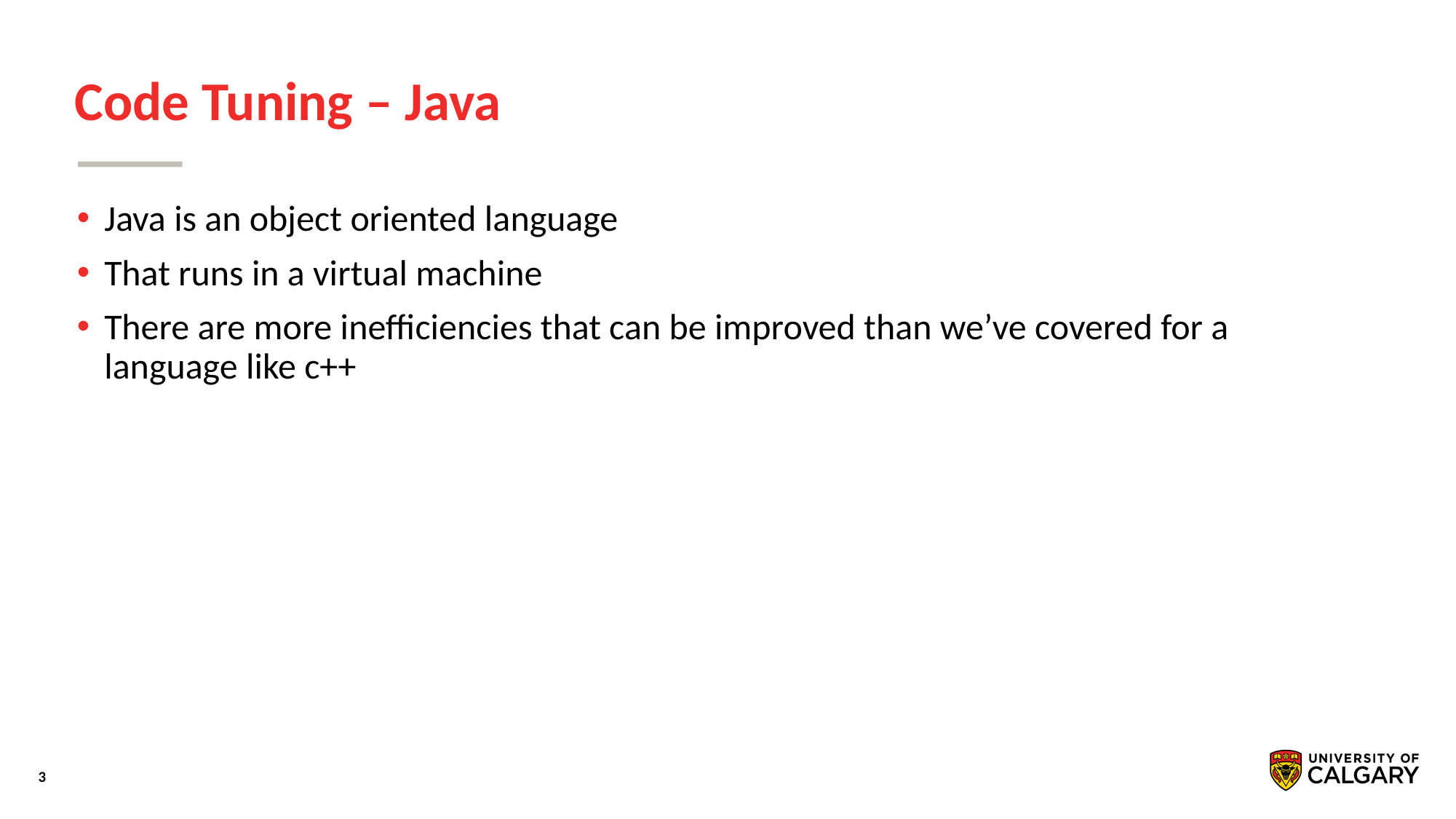

# Code Tuning – Java
Java is an object oriented language
That runs in a virtual machine
There are more inefficiencies that can be improved than we’ve covered for a language like c++